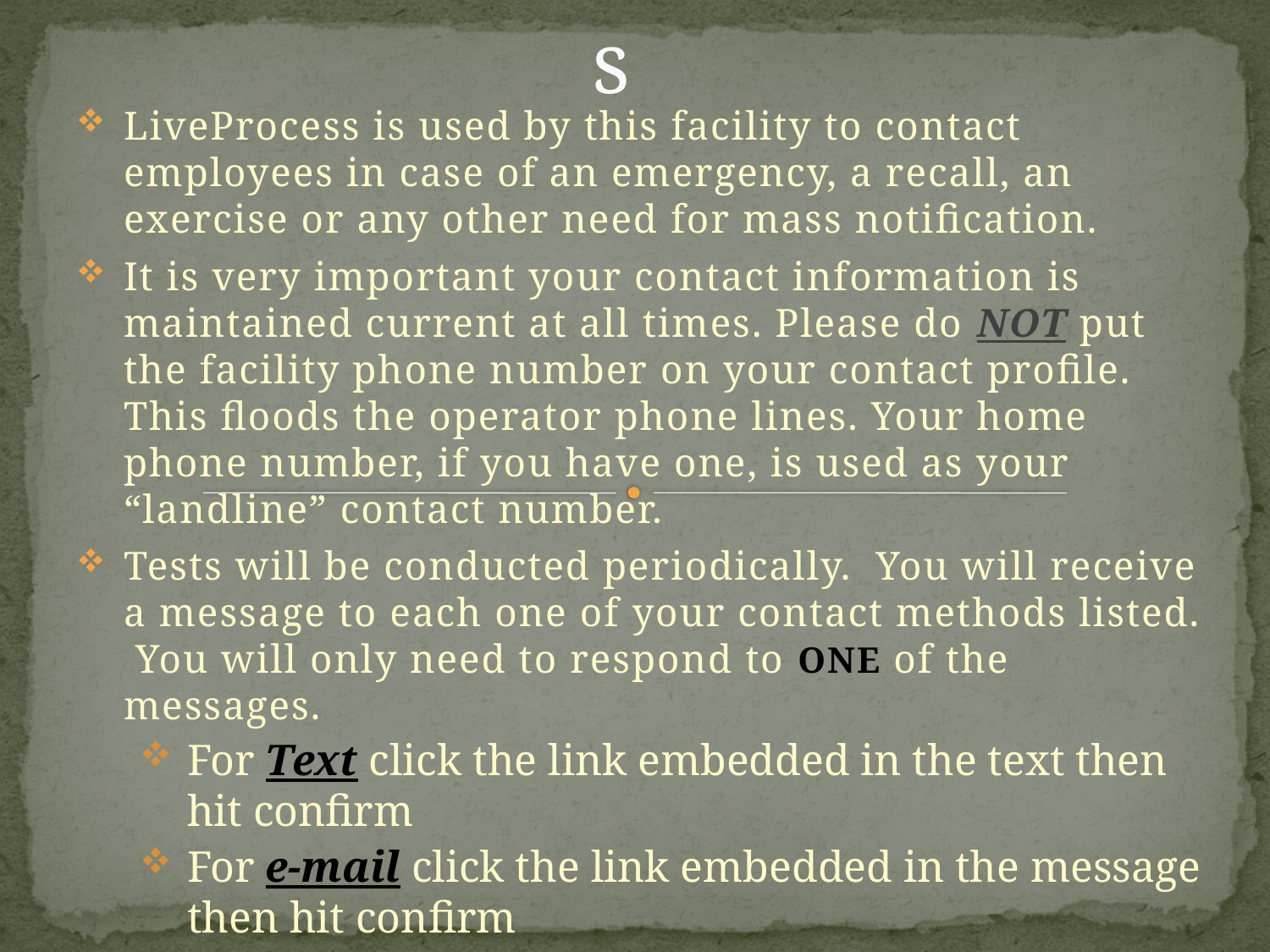

# LiveProcess
LiveProcess is used by this facility to contact employees in case of an emergency, a recall, an exercise or any other need for mass notification.
It is very important your contact information is maintained current at all times. Please do NOT put the facility phone number on your contact profile.  This floods the operator phone lines. Your home phone number, if you have one, is used as your “landline” contact number.
Tests will be conducted periodically.  You will receive a message to each one of your contact methods listed.  You will only need to respond to ONE of the messages.
For Text click the link embedded in the text then hit confirm
For e-mail click the link embedded in the message then hit confirm
For telephone response, follow the verbal instructions